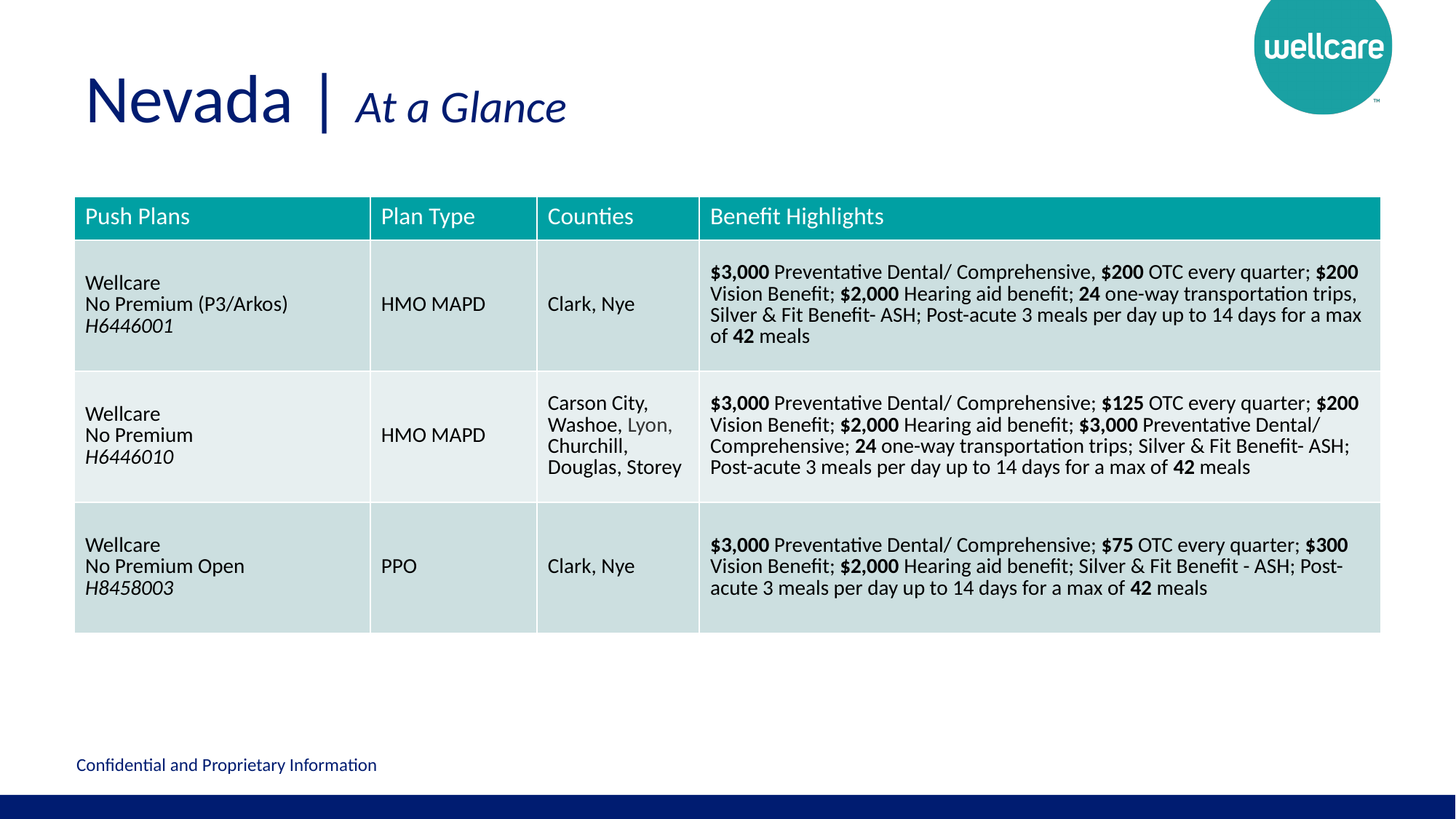

# Nevada | At a Glance
| Push Plans | Plan Type | Counties | Benefit Highlights |
| --- | --- | --- | --- |
| Wellcare No Premium (P3/Arkos) H6446001 | HMO MAPD | Clark, Nye | $3,000 Preventative Dental/ Comprehensive, $200 OTC every quarter; $200 Vision Benefit; $2,000 Hearing aid benefit; 24 one-way transportation trips, Silver & Fit Benefit- ASH; Post-acute 3 meals per day up to 14 days for a max of 42 meals |
| Wellcare No Premium H6446010 | HMO MAPD | Carson City, Washoe, Lyon, Churchill, Douglas, Storey | $3,000 Preventative Dental/ Comprehensive; $125 OTC every quarter; $200 Vision Benefit; $2,000 Hearing aid benefit; $3,000 Preventative Dental/ Comprehensive; 24 one-way transportation trips; Silver & Fit Benefit- ASH; Post-acute 3 meals per day up to 14 days for a max of 42 meals |
| Wellcare No Premium Open H8458003 | PPO | Clark, Nye | $3,000 Preventative Dental/ Comprehensive; $75 OTC every quarter; $300 Vision Benefit; $2,000 Hearing aid benefit; Silver & Fit Benefit - ASH; Post-acute 3 meals per day up to 14 days for a max of 42 meals |